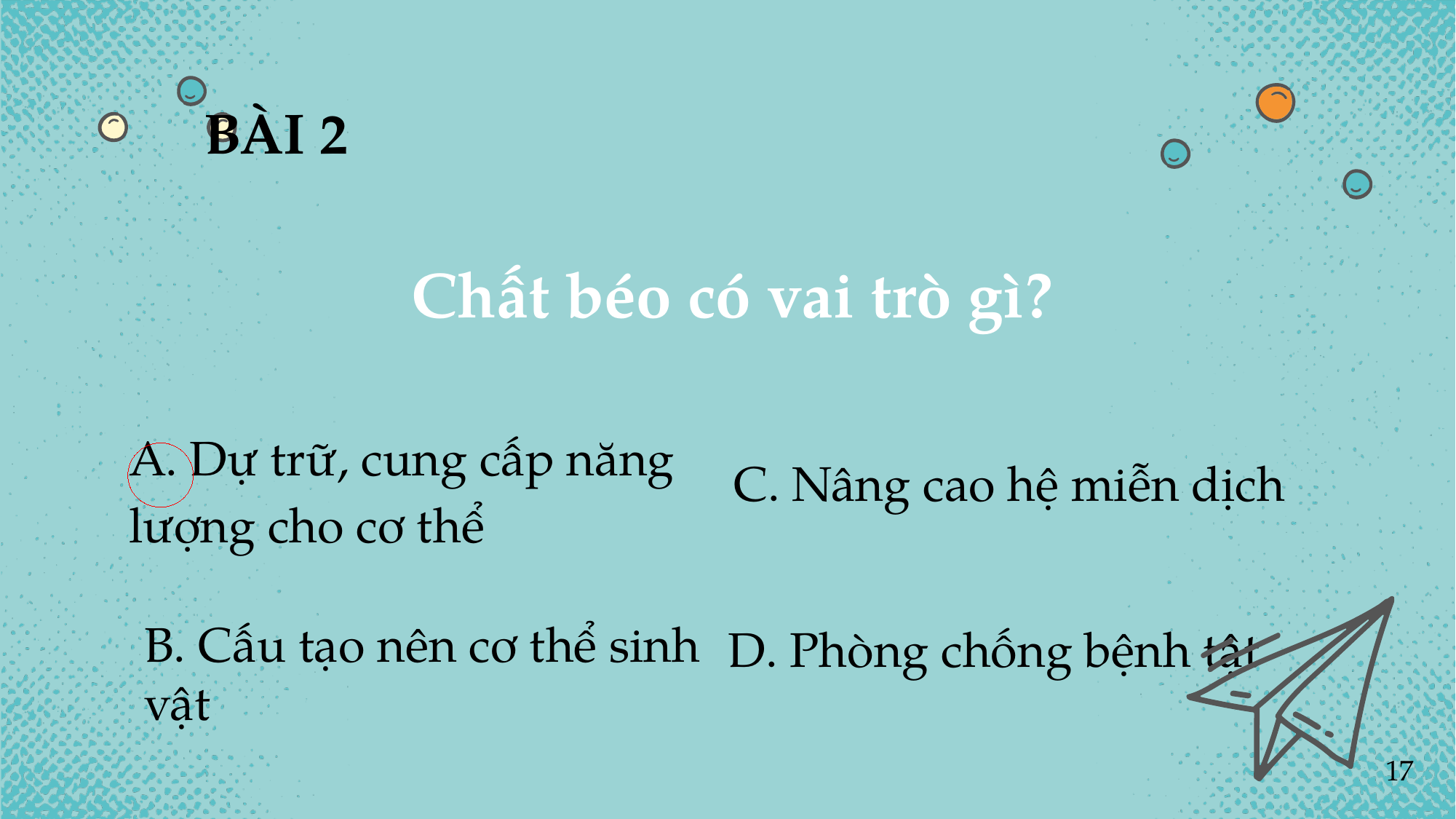

BÀI 2
# Chất béo có vai trò gì?
A. Dự trữ, cung cấp năng lượng cho cơ thể

C. Nâng cao hệ miễn dịch

D. Phòng chống bệnh tật
B. Cấu tạo nên cơ thể sinh vật
17